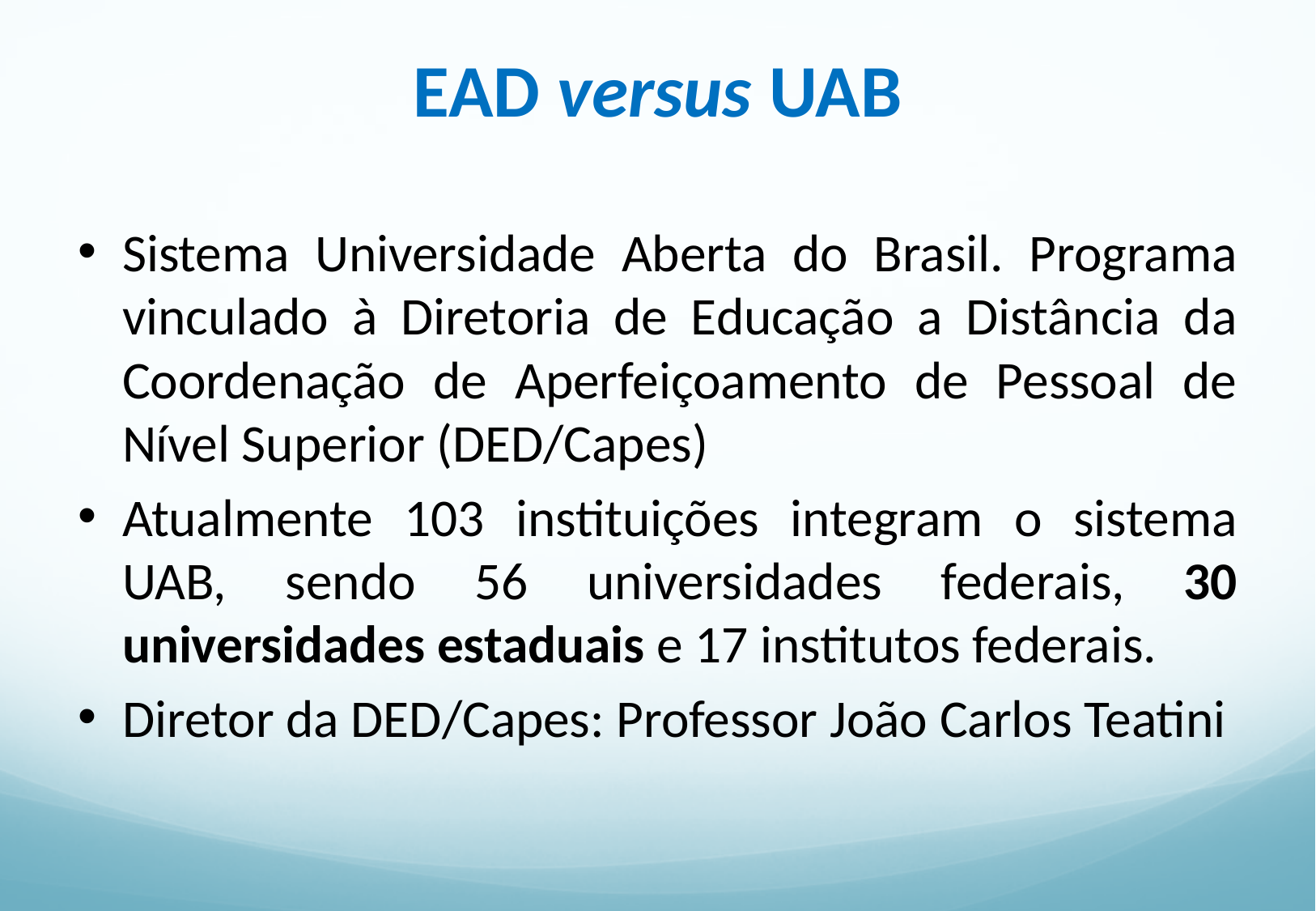

# EAD versus UAB
Sistema Universidade Aberta do Brasil. Programa vinculado à Diretoria de Educação a Distância da Coordenação de Aperfeiçoamento de Pessoal de Nível Superior (DED/Capes)
Atualmente 103 instituições integram o sistema UAB, sendo 56 universidades federais, 30 universidades estaduais e 17 institutos federais.
Diretor da DED/Capes: Professor João Carlos Teatini